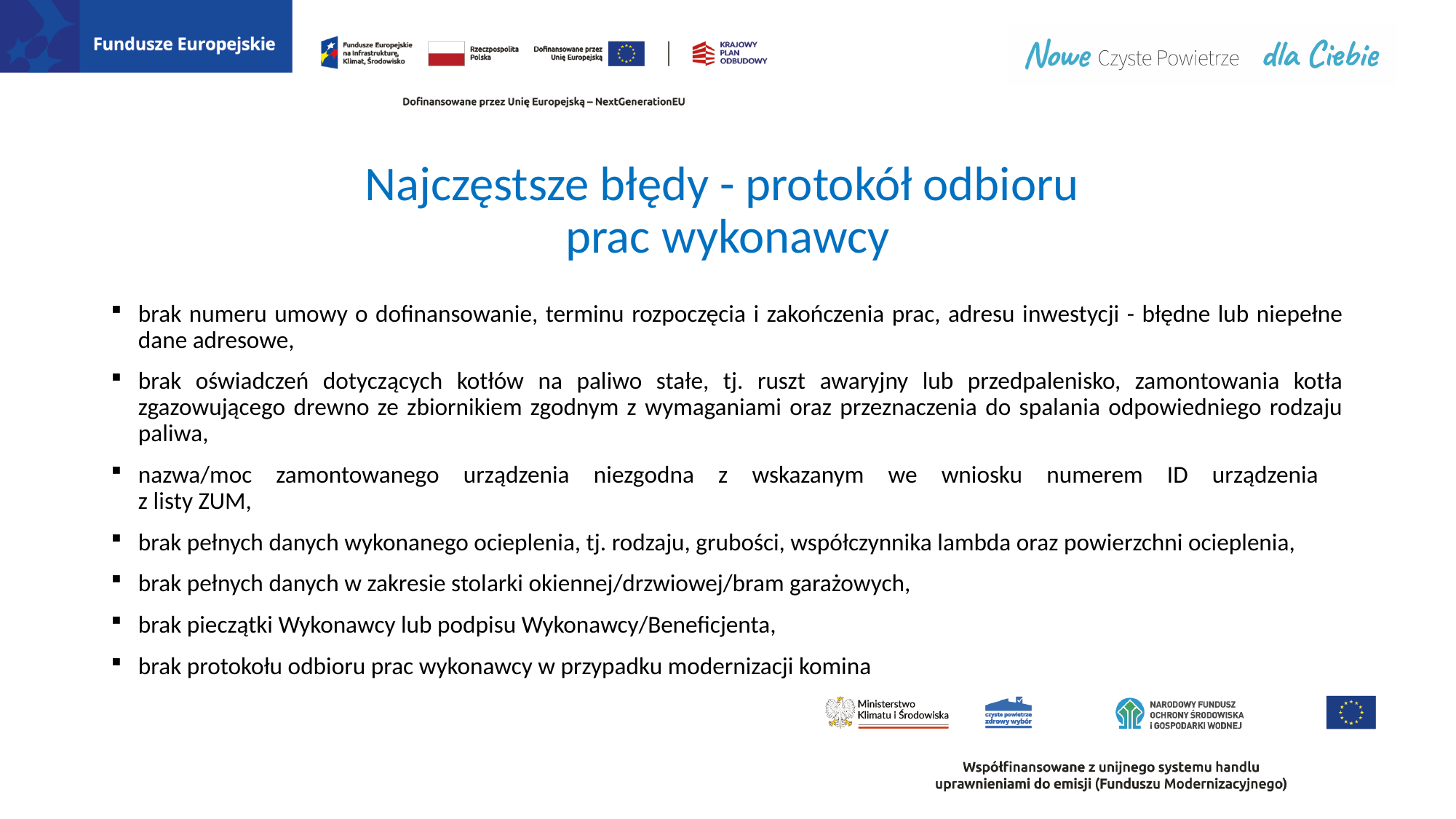

# Najczęstsze błędy - protokół odbioru prac wykonawcy
brak numeru umowy o dofinansowanie, terminu rozpoczęcia i zakończenia prac, adresu inwestycji - błędne lub niepełne dane adresowe,
brak oświadczeń dotyczących kotłów na paliwo stałe, tj. ruszt awaryjny lub przedpalenisko, zamontowania kotła zgazowującego drewno ze zbiornikiem zgodnym z wymaganiami oraz przeznaczenia do spalania odpowiedniego rodzaju paliwa,
nazwa/moc zamontowanego urządzenia niezgodna z wskazanym we wniosku numerem ID urządzenia
z listy ZUM,
brak pełnych danych wykonanego ocieplenia, tj. rodzaju, grubości, współczynnika lambda oraz powierzchni ocieplenia,
brak pełnych danych w zakresie stolarki okiennej/drzwiowej/bram garażowych,
brak pieczątki Wykonawcy lub podpisu Wykonawcy/Beneficjenta,
brak protokołu odbioru prac wykonawcy w przypadku modernizacji komina